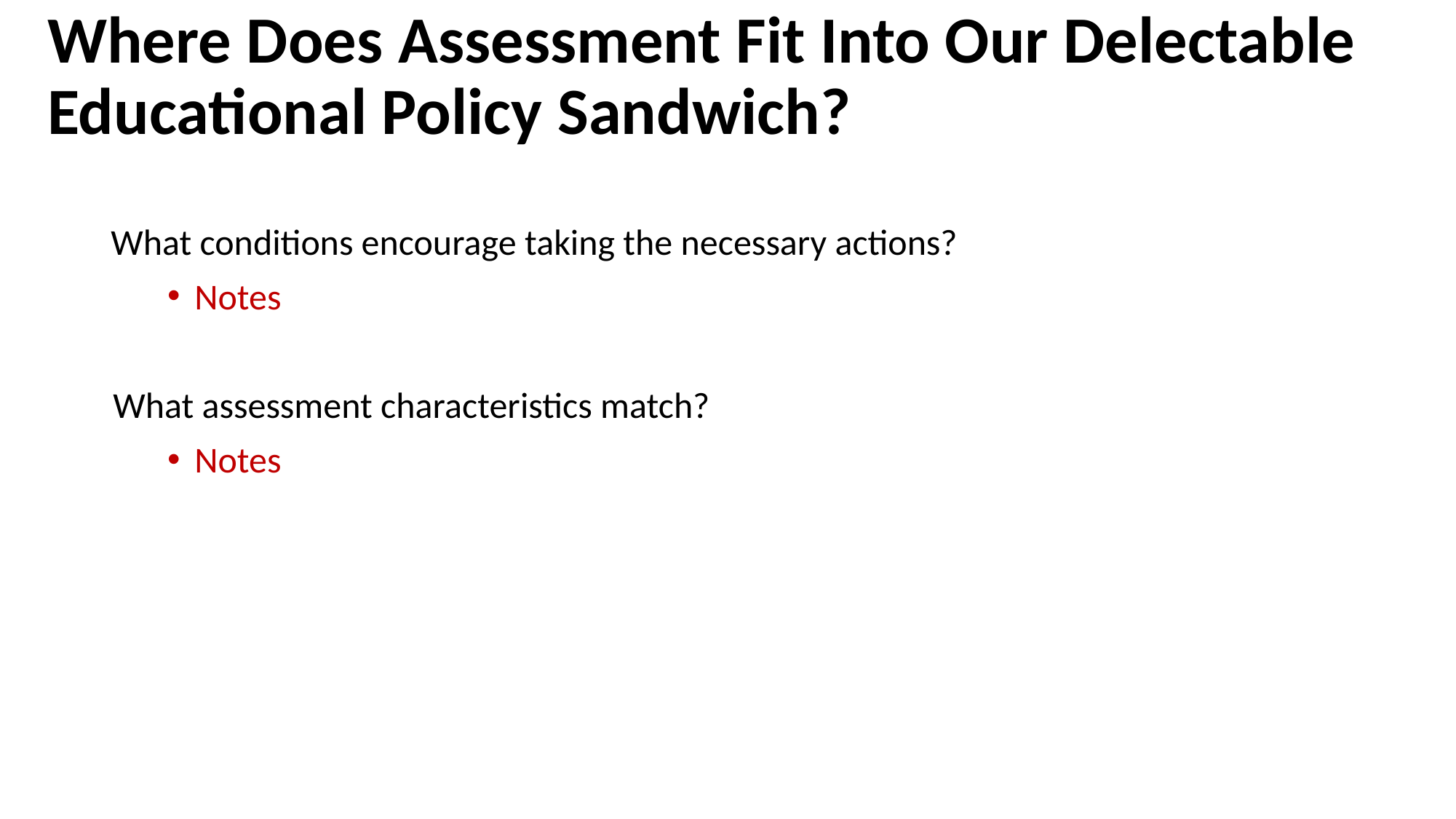

# Where Does Assessment Fit Into Our Delectable Educational Policy Sandwich?
What conditions encourage taking the necessary actions?
Notes

What assessment characteristics match?
Notes